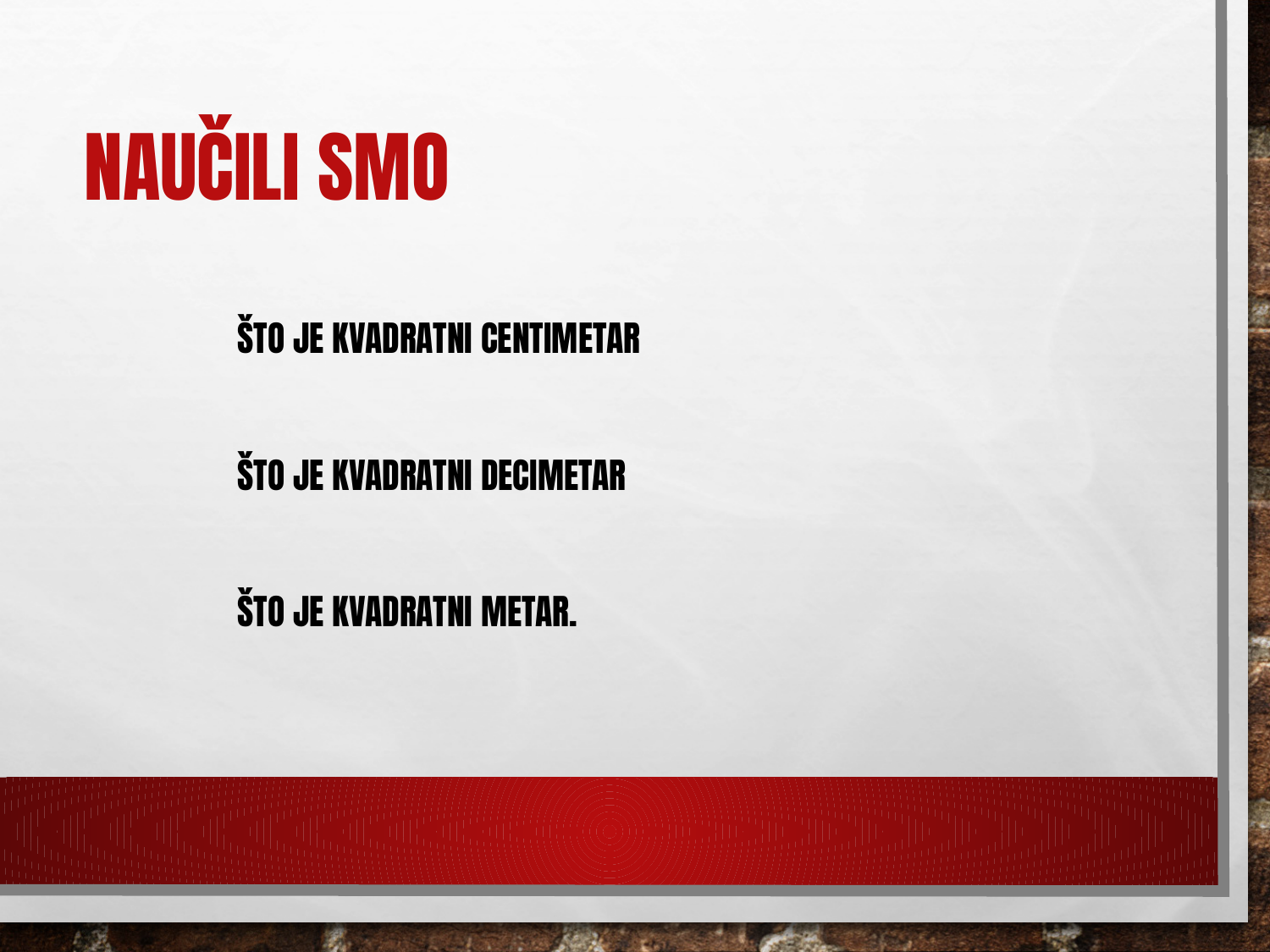

# Naučili smo
što je kvadratni centimetar

što je kvadratni decimetar

što je kvadratni metar.